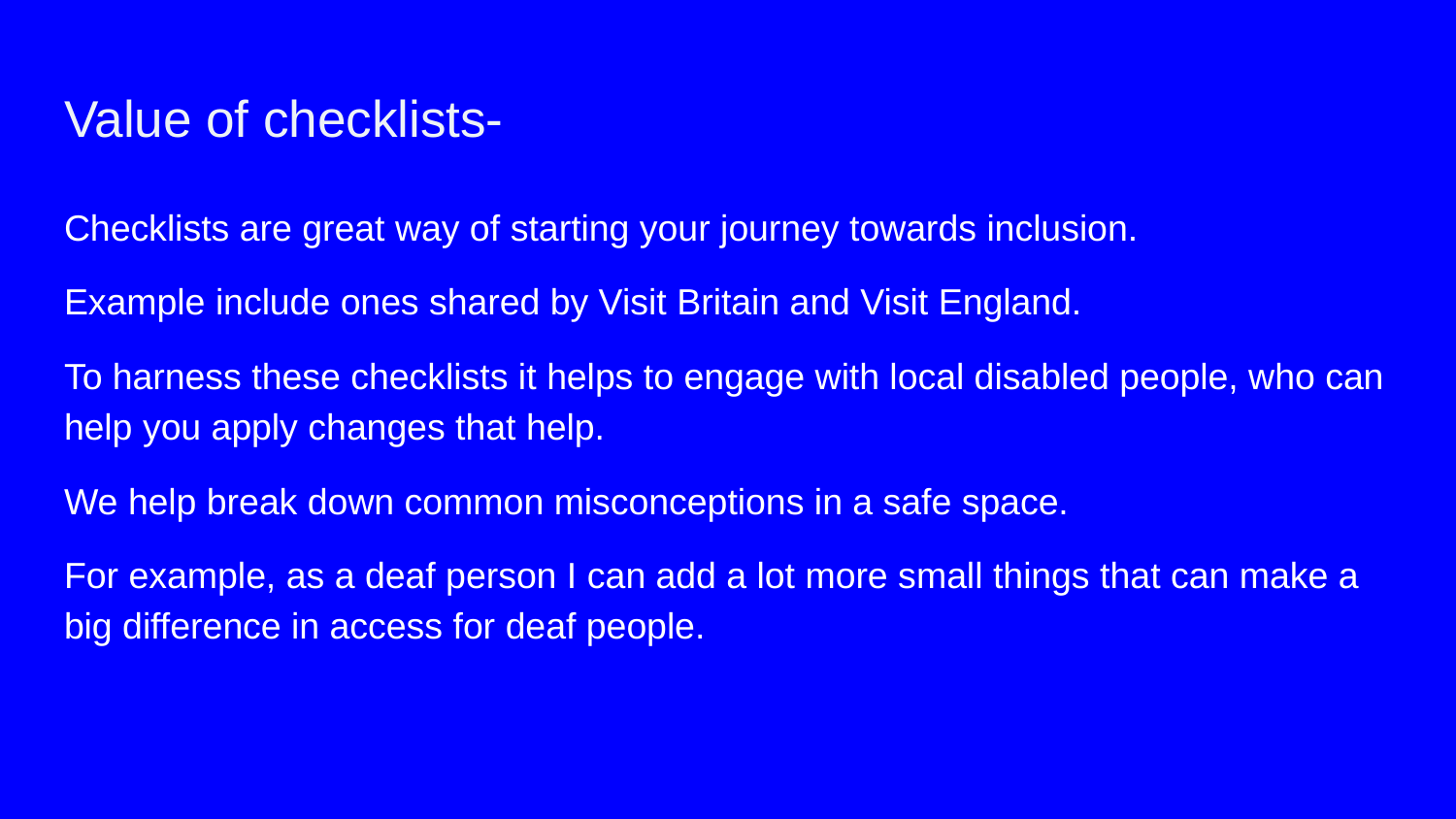

# Value of checklists-
Checklists are great way of starting your journey towards inclusion.
Example include ones shared by Visit Britain and Visit England.
To harness these checklists it helps to engage with local disabled people, who can help you apply changes that help.
We help break down common misconceptions in a safe space.
For example, as a deaf person I can add a lot more small things that can make a big difference in access for deaf people.